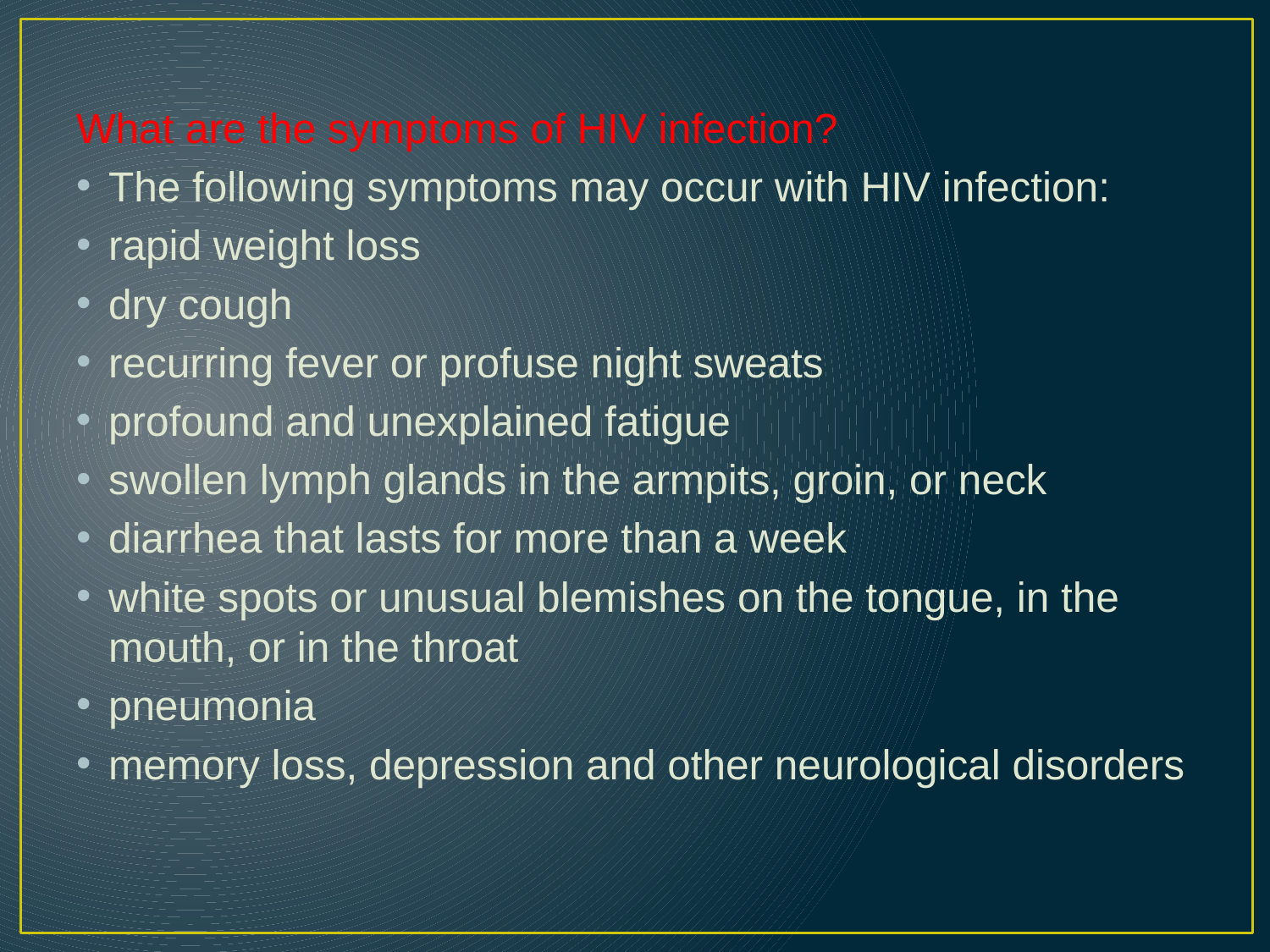

#
What are the symptoms of HIV infection?
The following symptoms may occur with HIV infection:
rapid weight loss
dry cough
recurring fever or profuse night sweats
profound and unexplained fatigue
swollen lymph glands in the armpits, groin, or neck
diarrhea that lasts for more than a week
white spots or unusual blemishes on the tongue, in the mouth, or in the throat
pneumonia
memory loss, depression and other neurological disorders